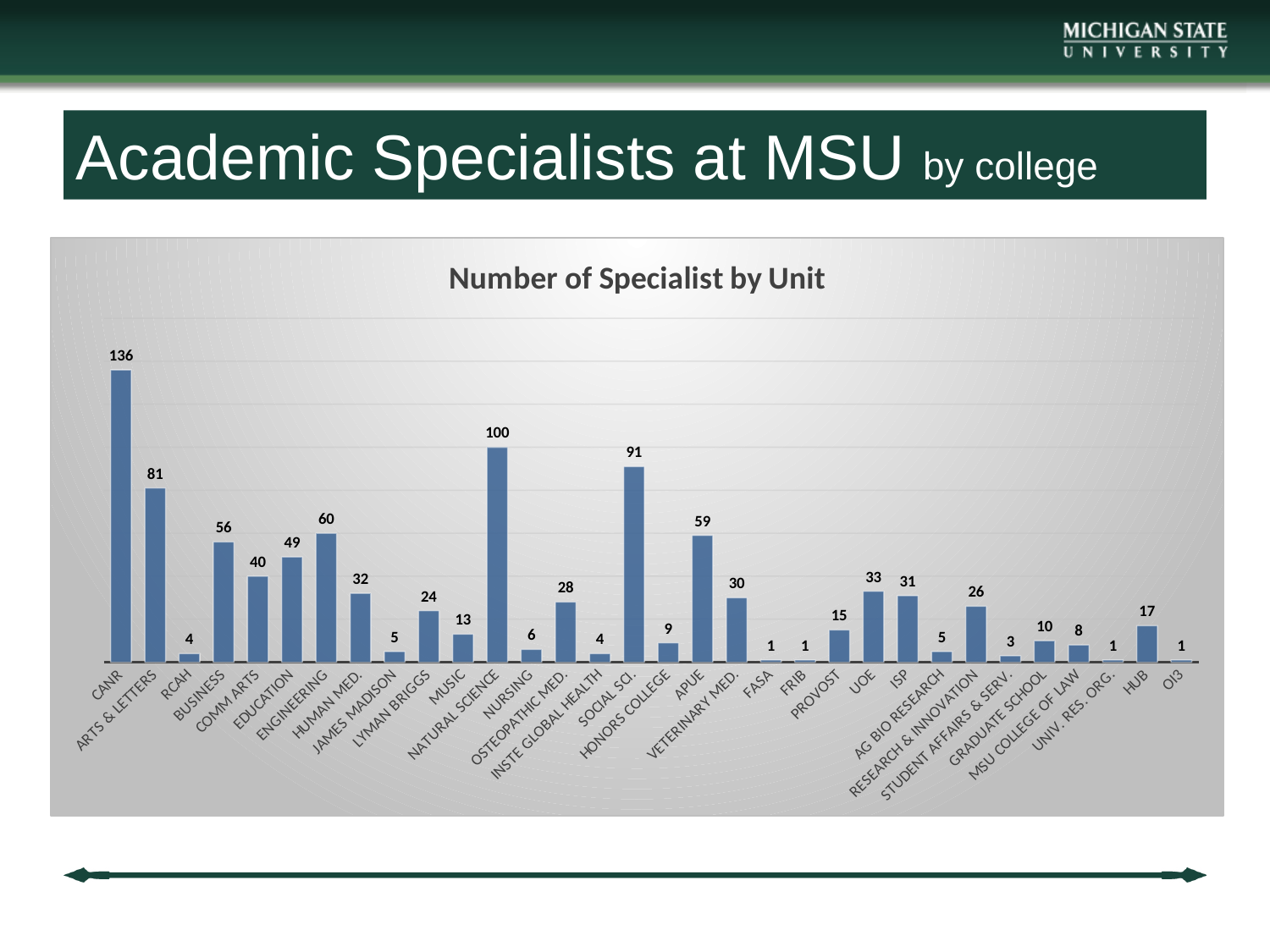

# Academic Specialists at MSU by college

[unsupported chart]